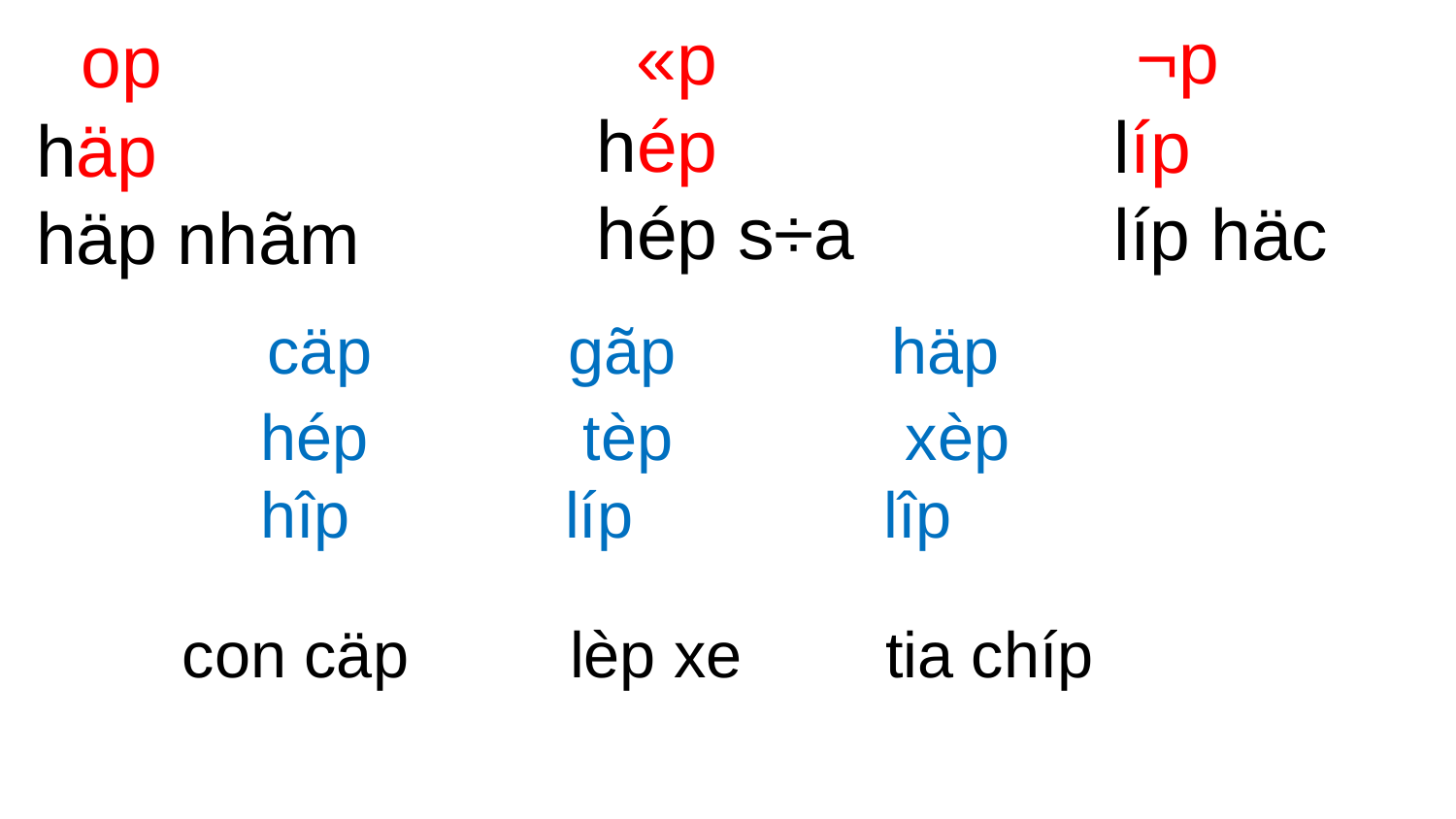

op
häp
häp nhãm
 ¬p
líp
líp häc
  «p
hép
hép s÷a
  cäp           gãp            häp
   hép            tèp             xèp
   hîp            líp              lîp
 con cäp         lèp xe        tia chíp